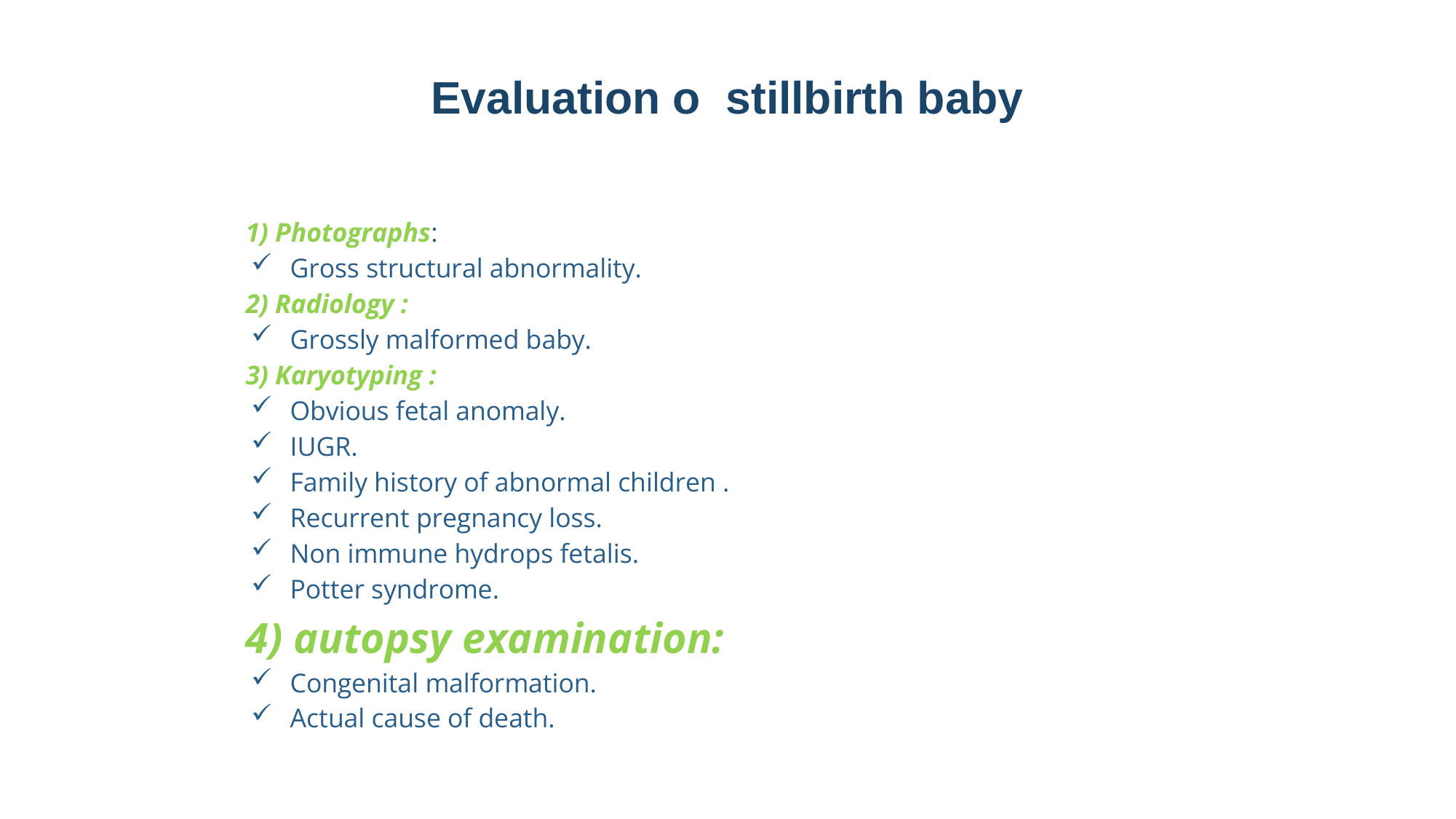

# Evaluation o  stillbirth baby
1) Photographs:
Gross structural abnormality.
2) Radiology :
Grossly malformed baby.
3) Karyotyping :
Obvious fetal anomaly.
IUGR.
Family history of abnormal children .
Recurrent pregnancy loss.
Non immune hydrops fetalis.
Potter syndrome.
4) autopsy examination:
Congenital malformation.
Actual cause of death.